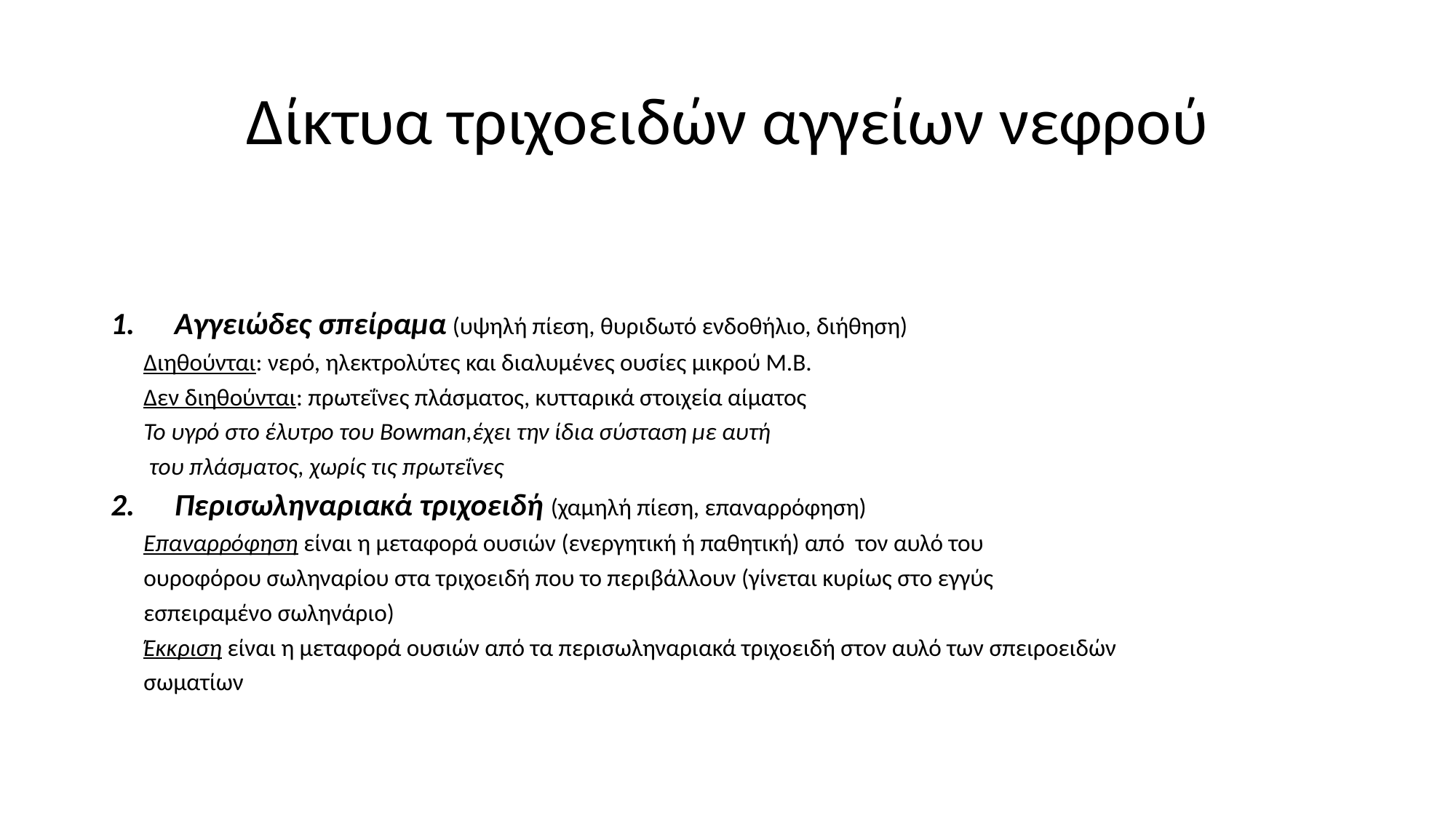

# Δίκτυα τριχοειδών αγγείων νεφρού

Αγγειώδες σπείραμα (υψηλή πίεση, θυριδωτό ενδοθήλιο, διήθηση)
      Διηθούνται: νερό, ηλεκτρολύτες και διαλυμένες ουσίες μικρού Μ.Β.
      Δεν διηθούνται: πρωτεΐνες πλάσματος, κυτταρικά στοιχεία αίματος
      Το υγρό στο έλυτρο του Bowman,έχει την ίδια σύσταση με αυτή
       του πλάσματος, χωρίς τις πρωτεΐνες
Περισωληναριακά τριχοειδή (χαμηλή πίεση, επαναρρόφηση)
      Επαναρρόφηση είναι η μεταφορά ουσιών (ενεργητική ή παθητική) από  τον αυλό του
      ουροφόρου σωληναρίου στα τριχοειδή που το περιβάλλουν (γίνεται κυρίως στο εγγύς
      εσπειραμένο σωληνάριο)
      Έκκριση είναι η μεταφορά ουσιών από τα περισωληναριακά τριχοειδή στον αυλό των σπειροειδών
      σωματίων